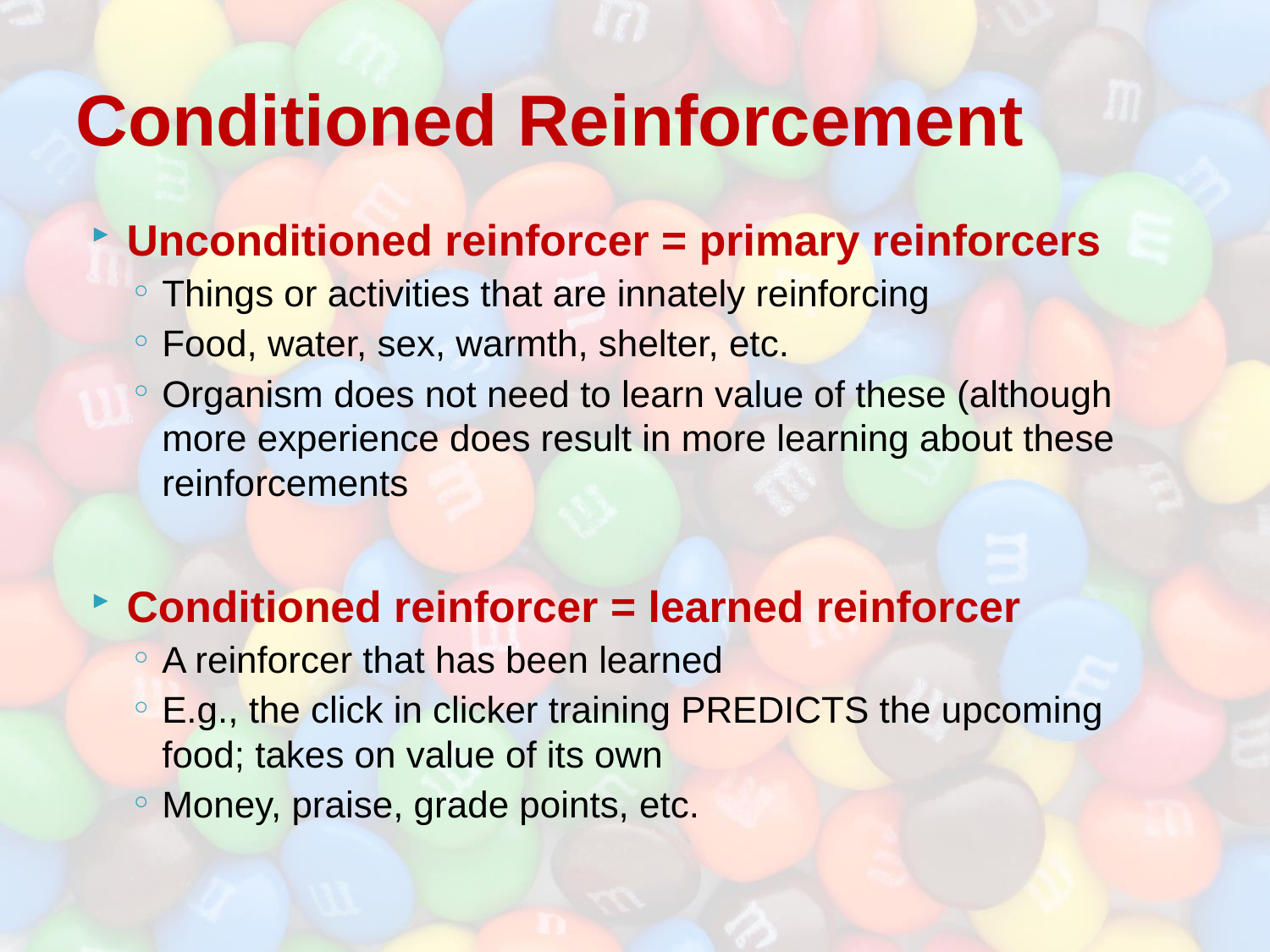

# Conditioned Reinforcement
Unconditioned reinforcer = primary reinforcers
Things or activities that are innately reinforcing
Food, water, sex, warmth, shelter, etc.
Organism does not need to learn value of these (although more experience does result in more learning about these reinforcements

Conditioned reinforcer = learned reinforcer
A reinforcer that has been learned
E.g., the click in clicker training PREDICTS the upcoming food; takes on value of its own
Money, praise, grade points, etc.